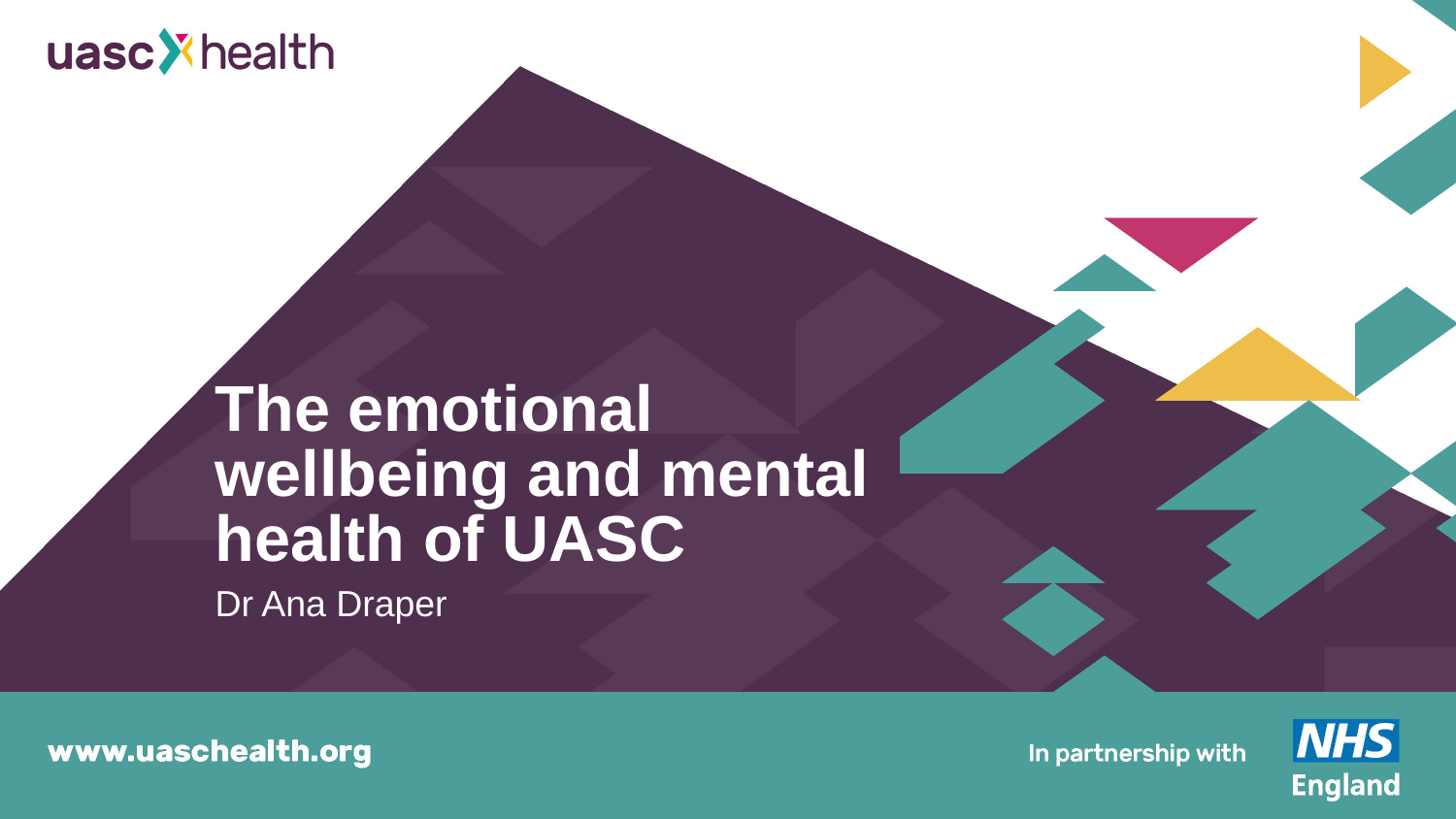

# The emotional wellbeing and mental health of UASC
Dr Ana Draper